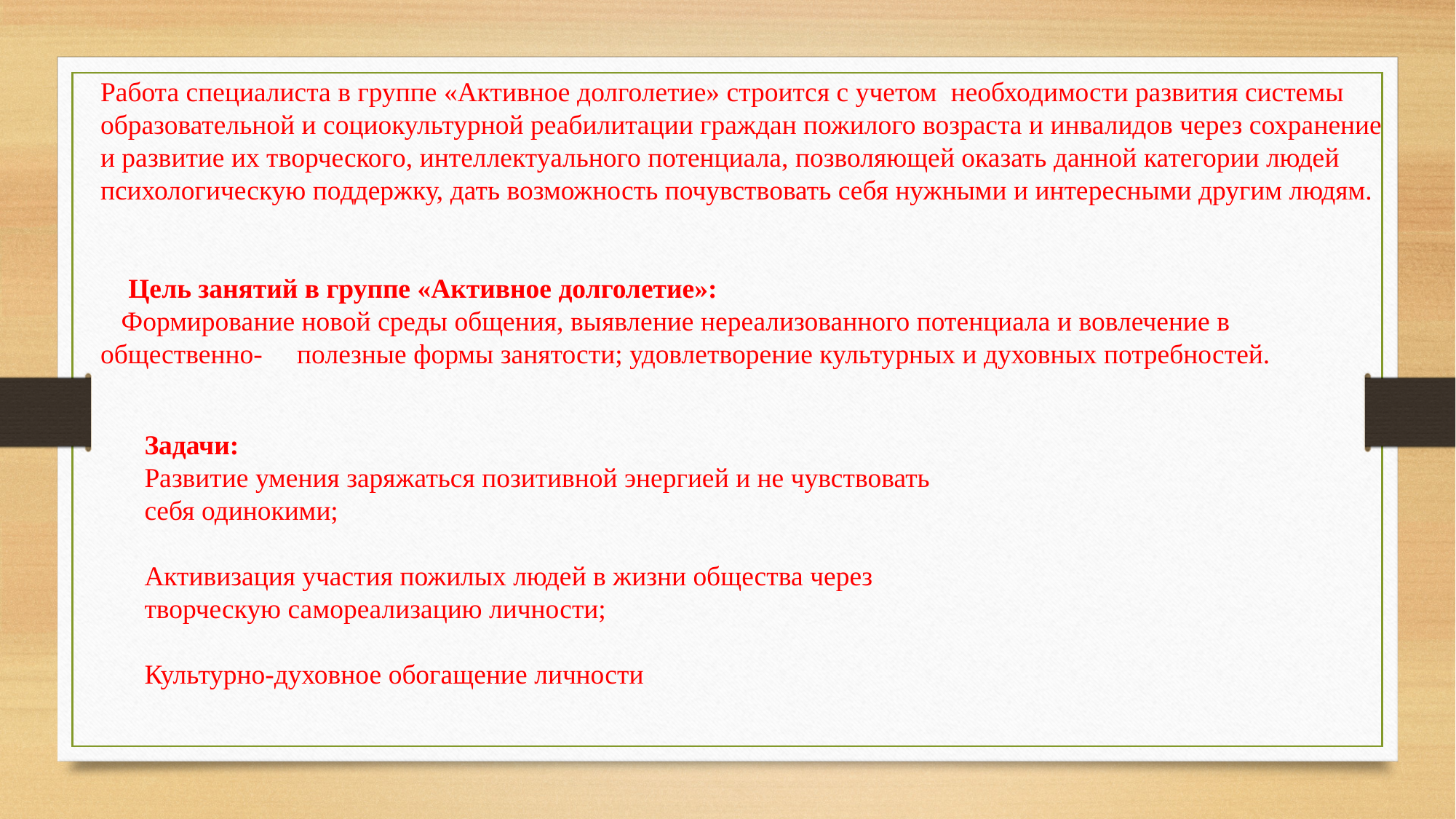

Работа специалиста в группе «Активное долголетие» строится с учетом  необходимости развития системы образовательной и социокультурной реабилитации граждан пожилого возраста и инвалидов через сохранение и развитие их творческого, интеллектуального потенциала, позволяющей оказать данной категории людей психологическую поддержку, дать возможность почувствовать себя нужными и интересными другим людям.

    Цель занятий в группе «Активное долголетие»:
   Формирование новой среды общения, выявление нереализованного потенциала и вовлечение в общественно-     полезные формы занятости; удовлетворение культурных и духовных потребностей.

Задачи:
Развитие умения заряжаться позитивной энергией и не чувствовать себя одинокими;

Активизация участия пожилых людей в жизни общества через творческую самореализацию личности;

Культурно-духовное обогащение личности